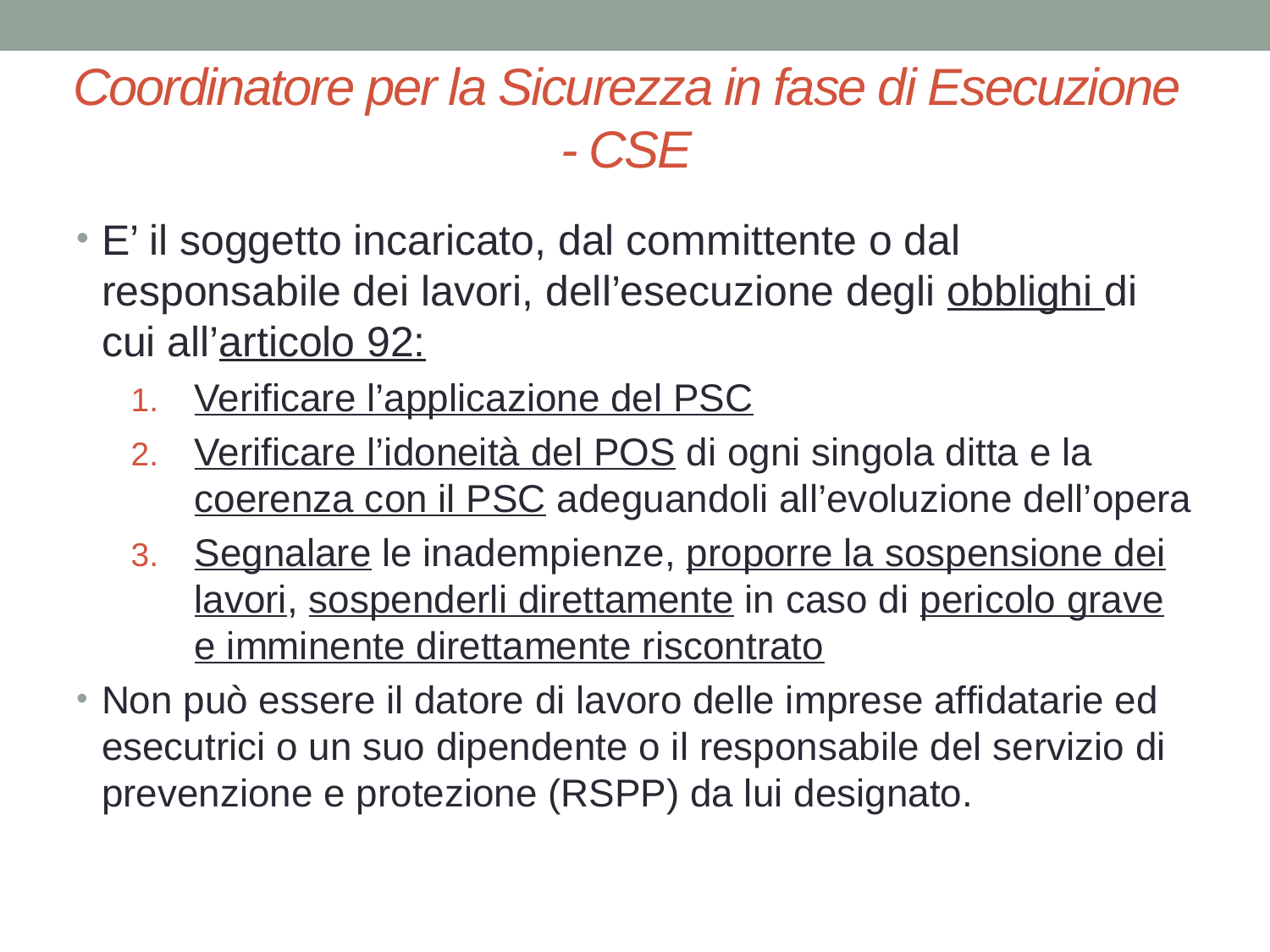

# Coordinatore per la Sicurezza in fase di Esecuzione - CSE
E’ il soggetto incaricato, dal committente o dal responsabile dei lavori, dell’esecuzione degli obblighi di cui all’articolo 92:
Verificare l’applicazione del PSC
Verificare l’idoneità del POS di ogni singola ditta e la coerenza con il PSC adeguandoli all’evoluzione dell’opera
Segnalare le inadempienze, proporre la sospensione dei lavori, sospenderli direttamente in caso di pericolo grave e imminente direttamente riscontrato
Non può essere il datore di lavoro delle imprese affidatarie ed esecutrici o un suo dipendente o il responsabile del servizio di prevenzione e protezione (RSPP) da lui designato.